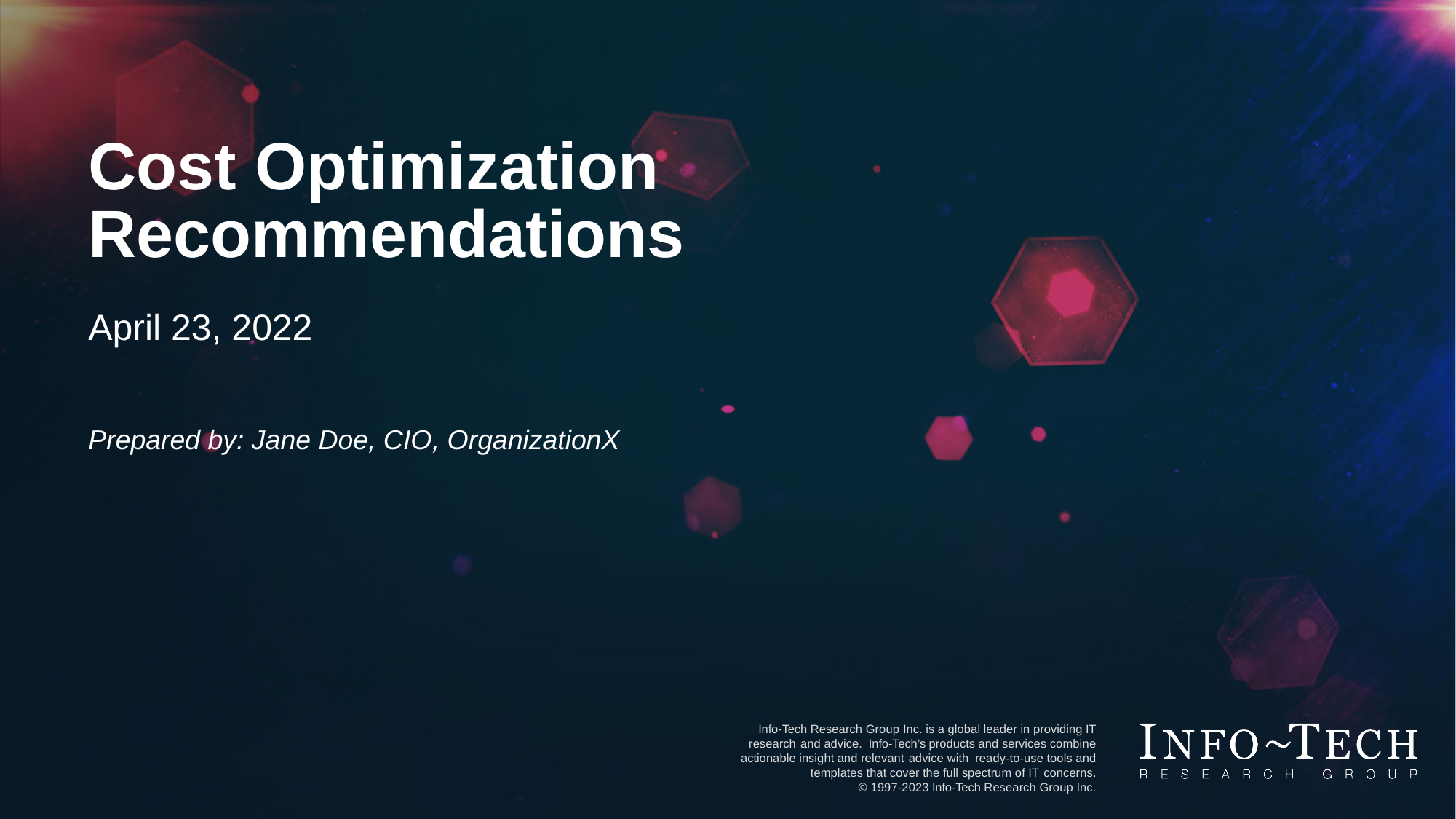

Cost Optimization Recommendations

April 23, 2022

Prepared by: Jane Doe, CIO, OrganizationX